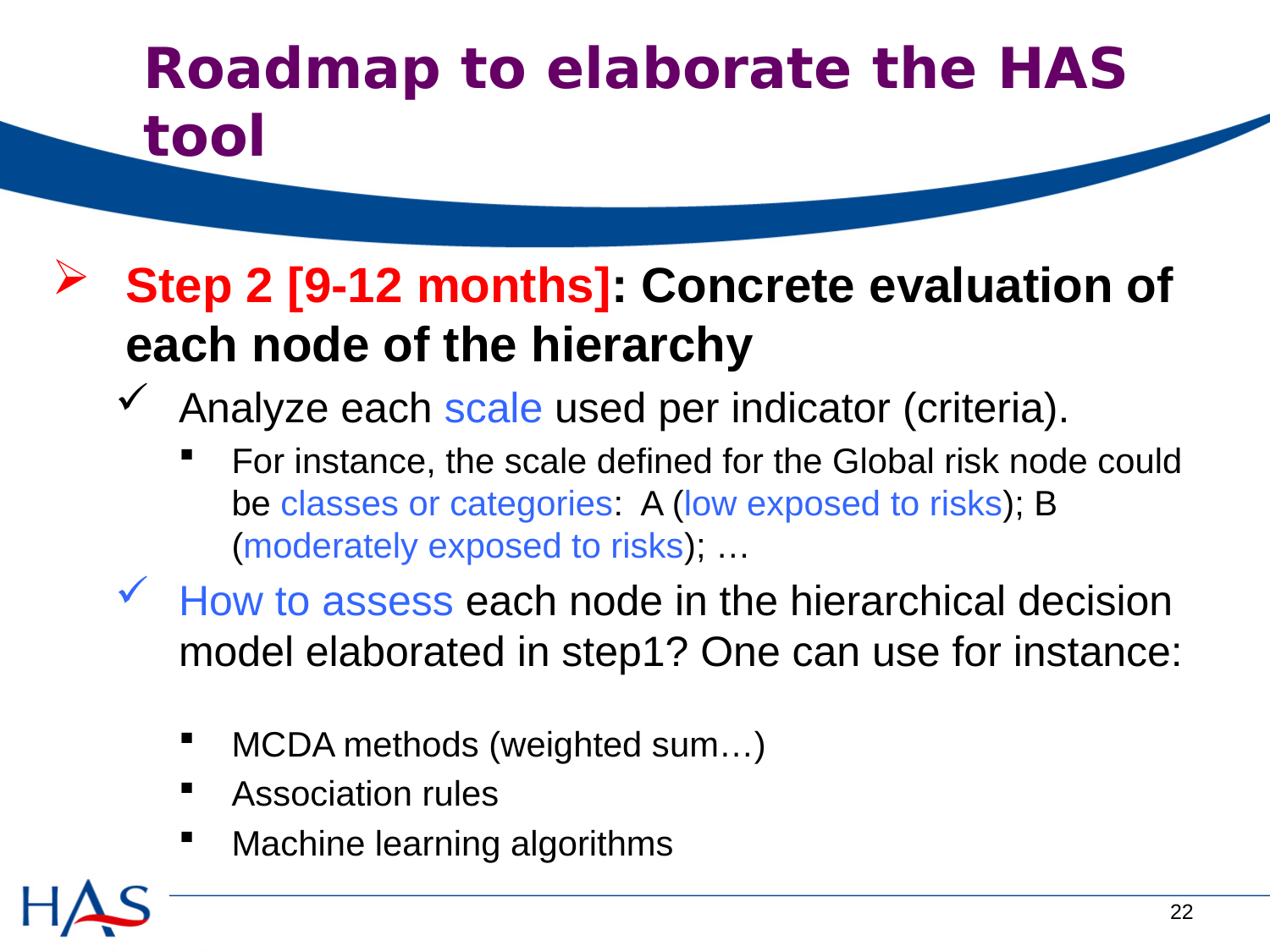

# Roadmap to elaborate the HAS tool
Step 2 [9-12 months]: Concrete evaluation of each node of the hierarchy
Analyze each scale used per indicator (criteria).
For instance, the scale defined for the Global risk node could be classes or categories:  A (low exposed to risks); B (moderately exposed to risks); …
How to assess each node in the hierarchical decision model elaborated in step1? One can use for instance:

MCDA methods (weighted sum…)
Association rules
Machine learning algorithms

22